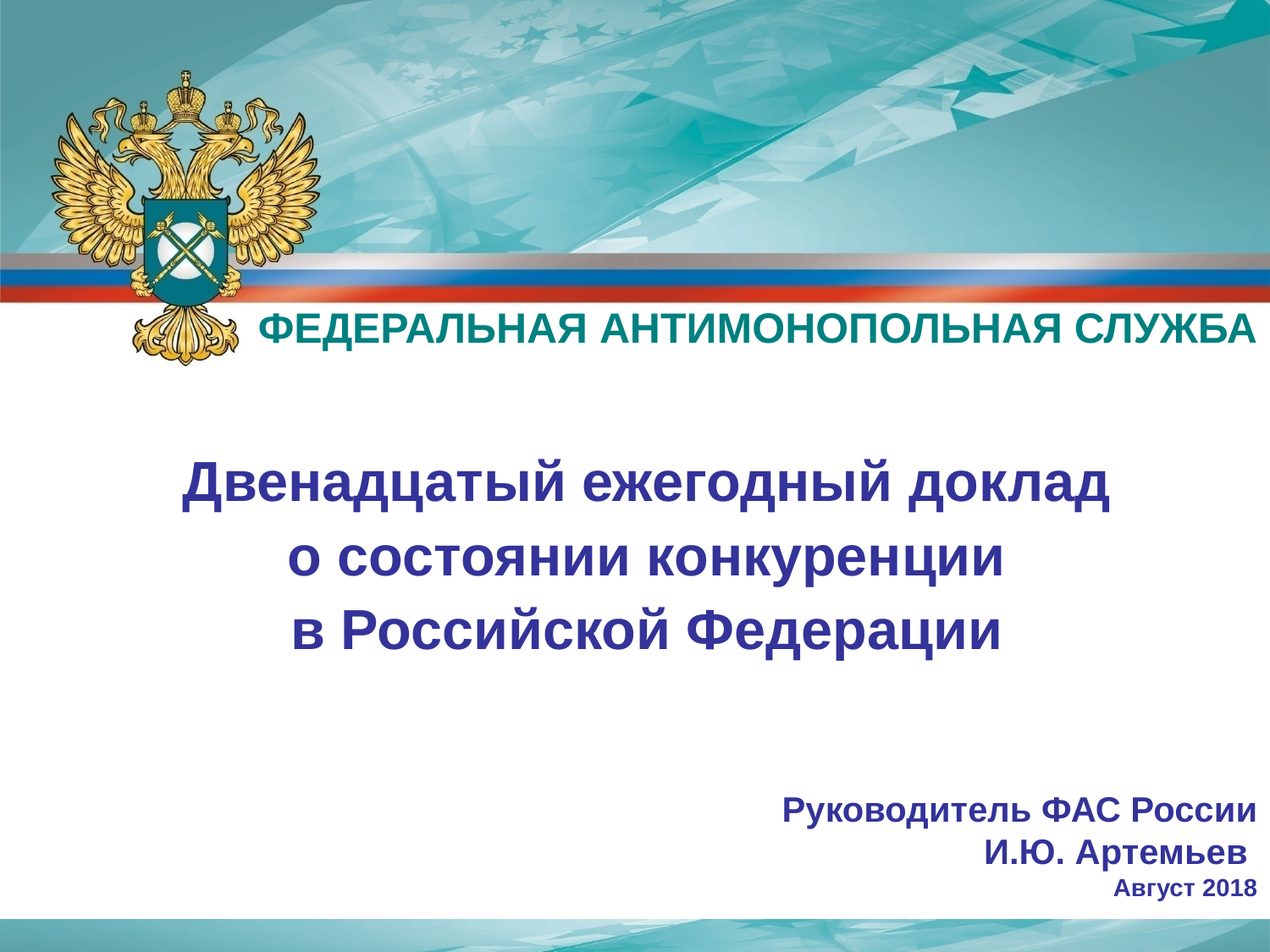

ФЕДЕРАЛЬНАЯ АНТИМОНОПОЛЬНАЯ СЛУЖБА
Двенадцатый ежегодный доклад
о состоянии конкуренции
в Российской Федерации

Руководитель ФАС России
И.Ю. Артемьев
Август 2018